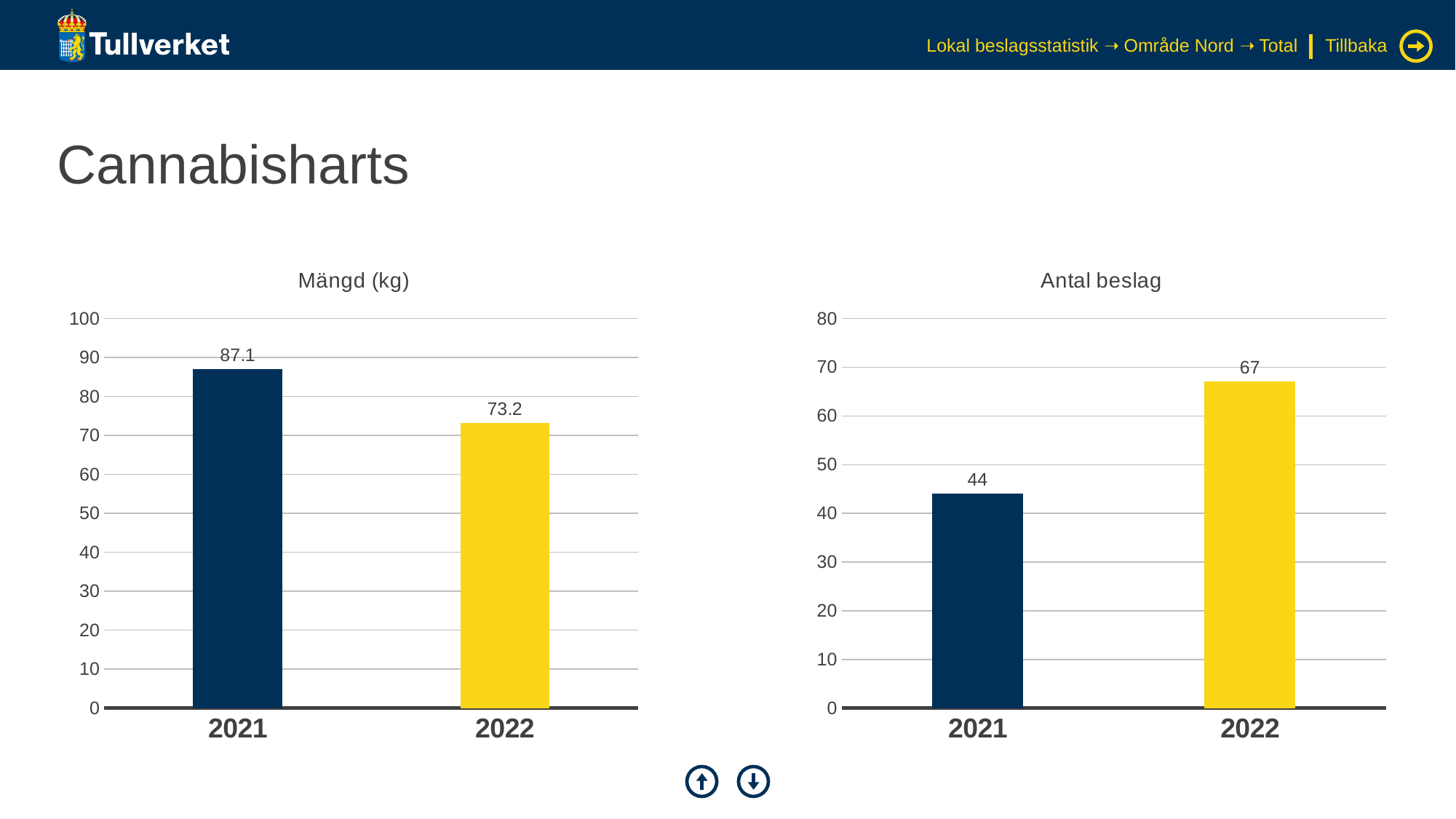

Lokal beslagsstatistik ➝ Område Nord ➝ Total
Tillbaka
# Cannabisharts

### Chart: Mängd (kg)

| Category | Serie 1 |
|---|---|
| 2021 | 87.1 |
| 2022 | 73.2 |

### Chart: Antal beslag

| Category | Serie 1 |
|---|---|
| 2021 | 44.0 |
| 2022 | 67.0 |